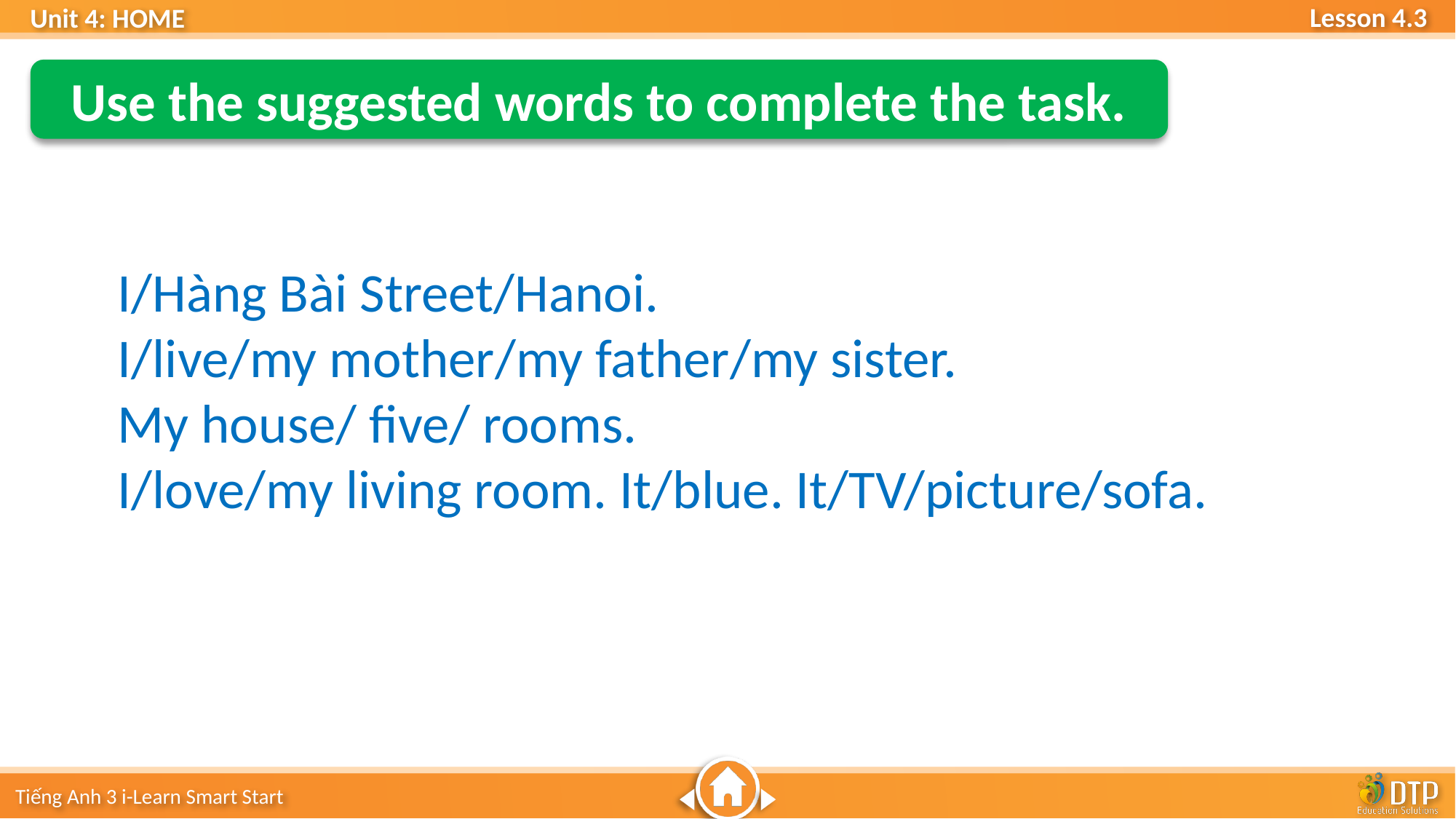

Use the suggested words to complete the task.
I/Hàng Bài Street/Hanoi.
I/live/my mother/my father/my sister.
My house/ five/ rooms.
I/love/my living room. It/blue. It/TV/picture/sofa.